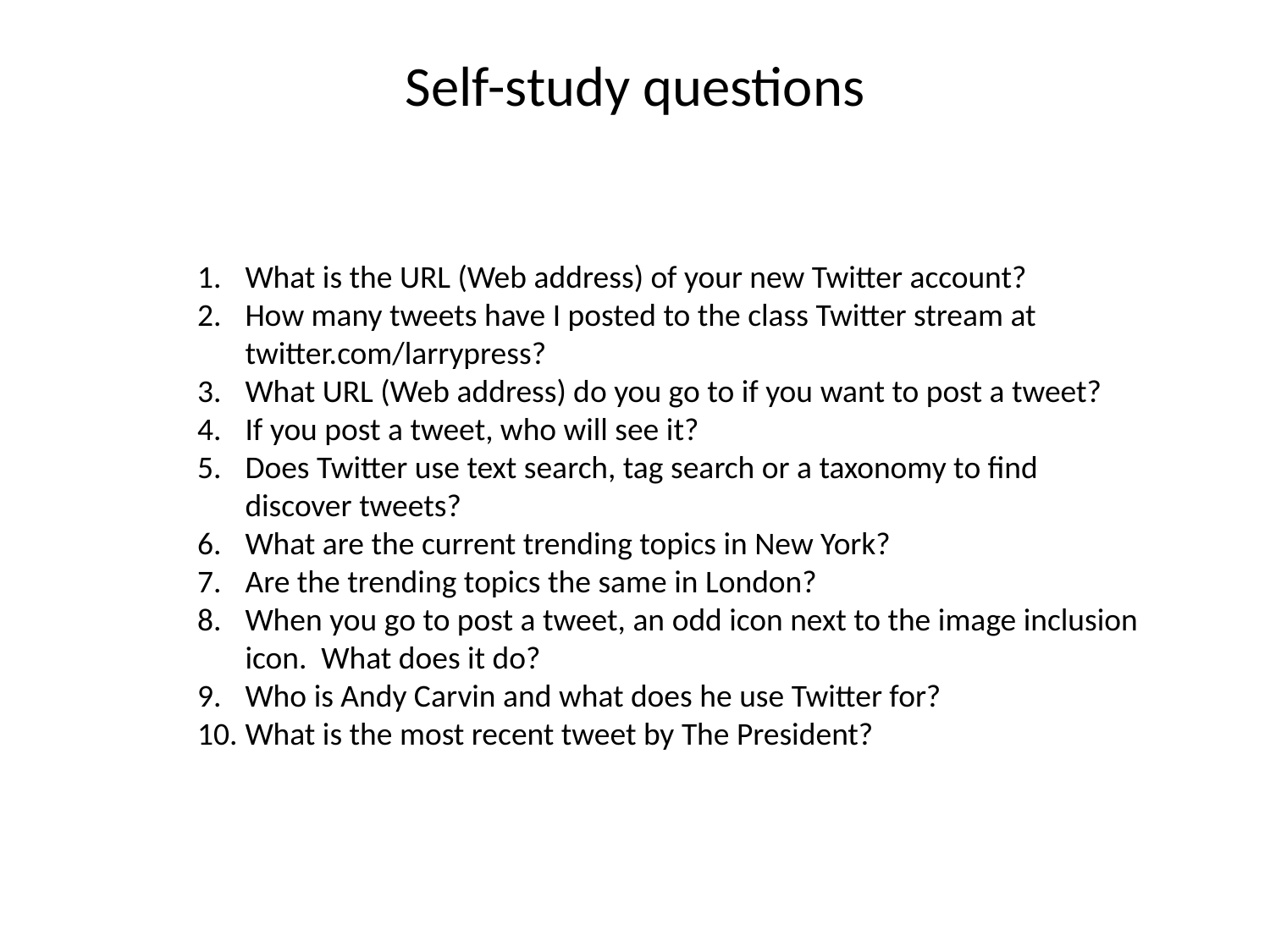

Self-study questions
What is the URL (Web address) of your new Twitter account?
How many tweets have I posted to the class Twitter stream at twitter.com/larrypress?
What URL (Web address) do you go to if you want to post a tweet?
If you post a tweet, who will see it?
Does Twitter use text search, tag search or a taxonomy to find discover tweets?
What are the current trending topics in New York?
Are the trending topics the same in London?
When you go to post a tweet, an odd icon next to the image inclusion icon.  What does it do?
Who is Andy Carvin and what does he use Twitter for?
What is the most recent tweet by The President?